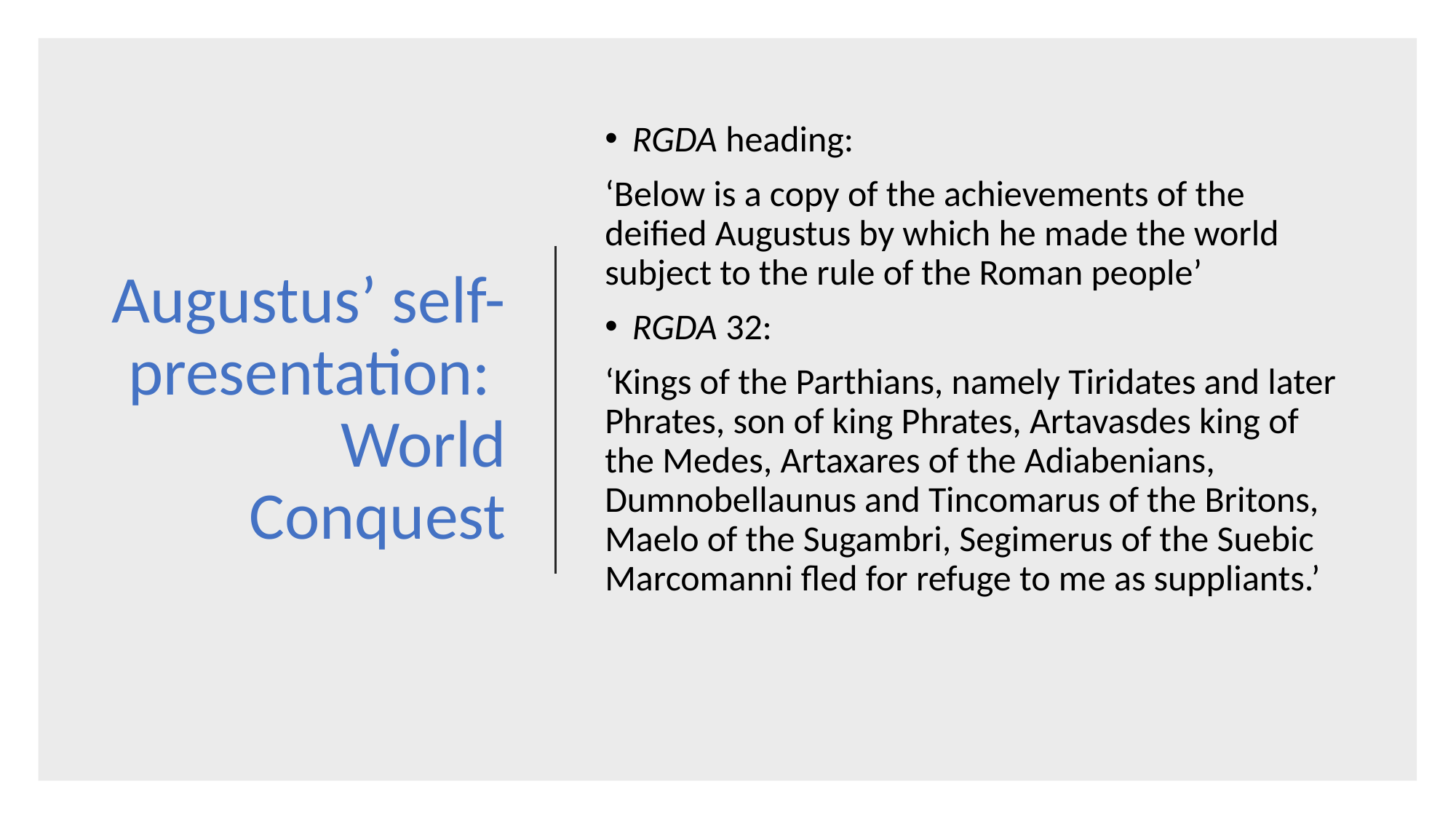

# Augustus’ self-presentation: World Conquest
RGDA heading:
‘Below is a copy of the achievements of the deified Augustus by which he made the world subject to the rule of the Roman people’
RGDA 32:
‘Kings of the Parthians, namely Tiridates and later Phrates, son of king Phrates, Artavasdes king of the Medes, Artaxares of the Adiabenians, Dumnobellaunus and Tincomarus of the Britons, Maelo of the Sugambri, Segimerus of the Suebic Marcomanni fled for refuge to me as suppliants.’